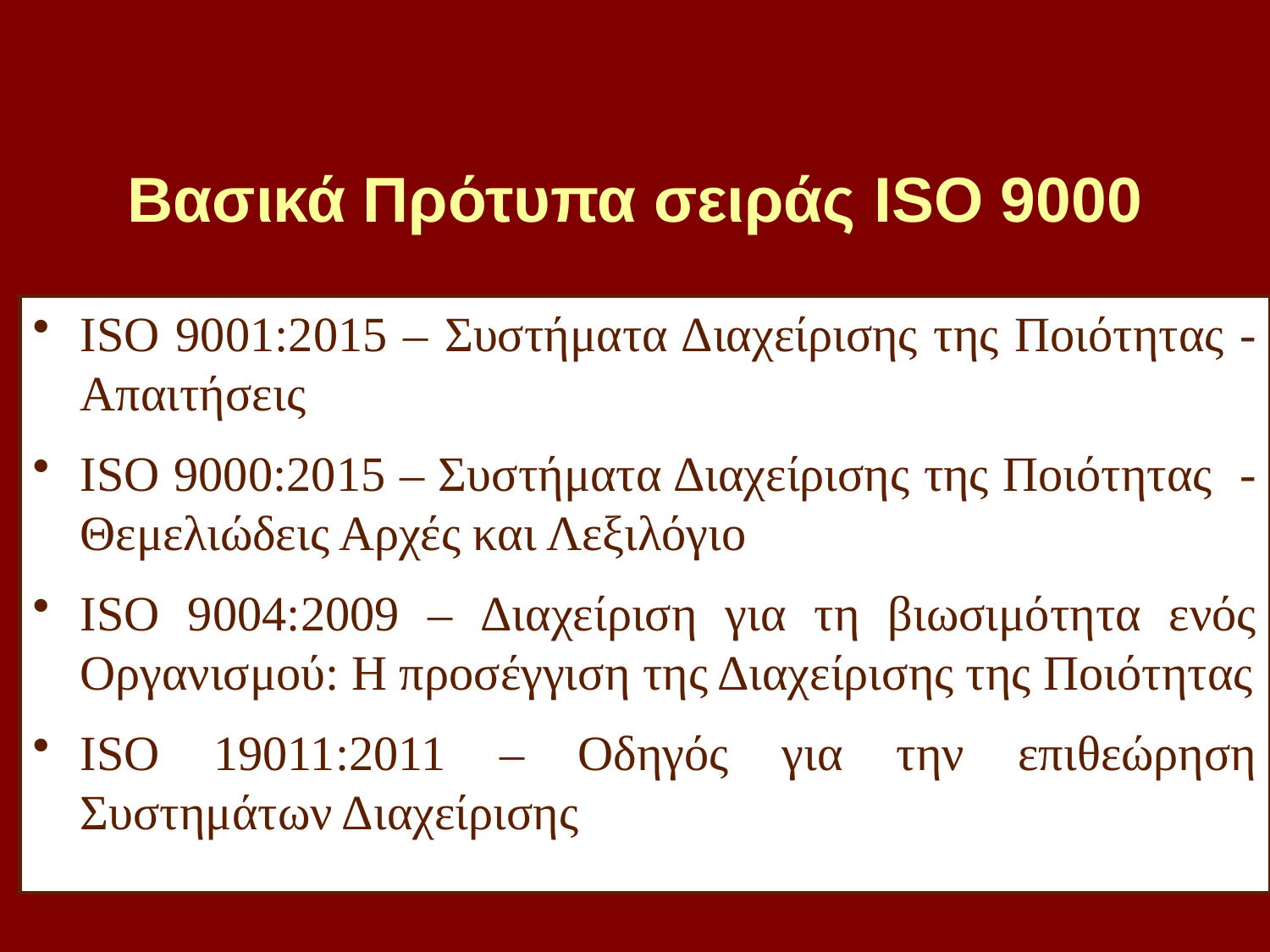

# Βασικά Πρότυπα σειράς ISO 9000
ISO 9001:2015 – Συστήματα Διαχείρισης της Ποιότητας - Απαιτήσεις
ISO 9000:2015 – Συστήματα Διαχείρισης της Ποιότητας  - Θεμελιώδεις Αρχές και Λεξιλόγιο
ISO 9004:2009 – Διαχείριση για τη βιωσιμότητα ενός Οργανισμού: Η προσέγγιση της Διαχείρισης της Ποιότητας
ISO 19011:2011 – Οδηγός για την επιθεώρηση Συστημάτων Διαχείρισης